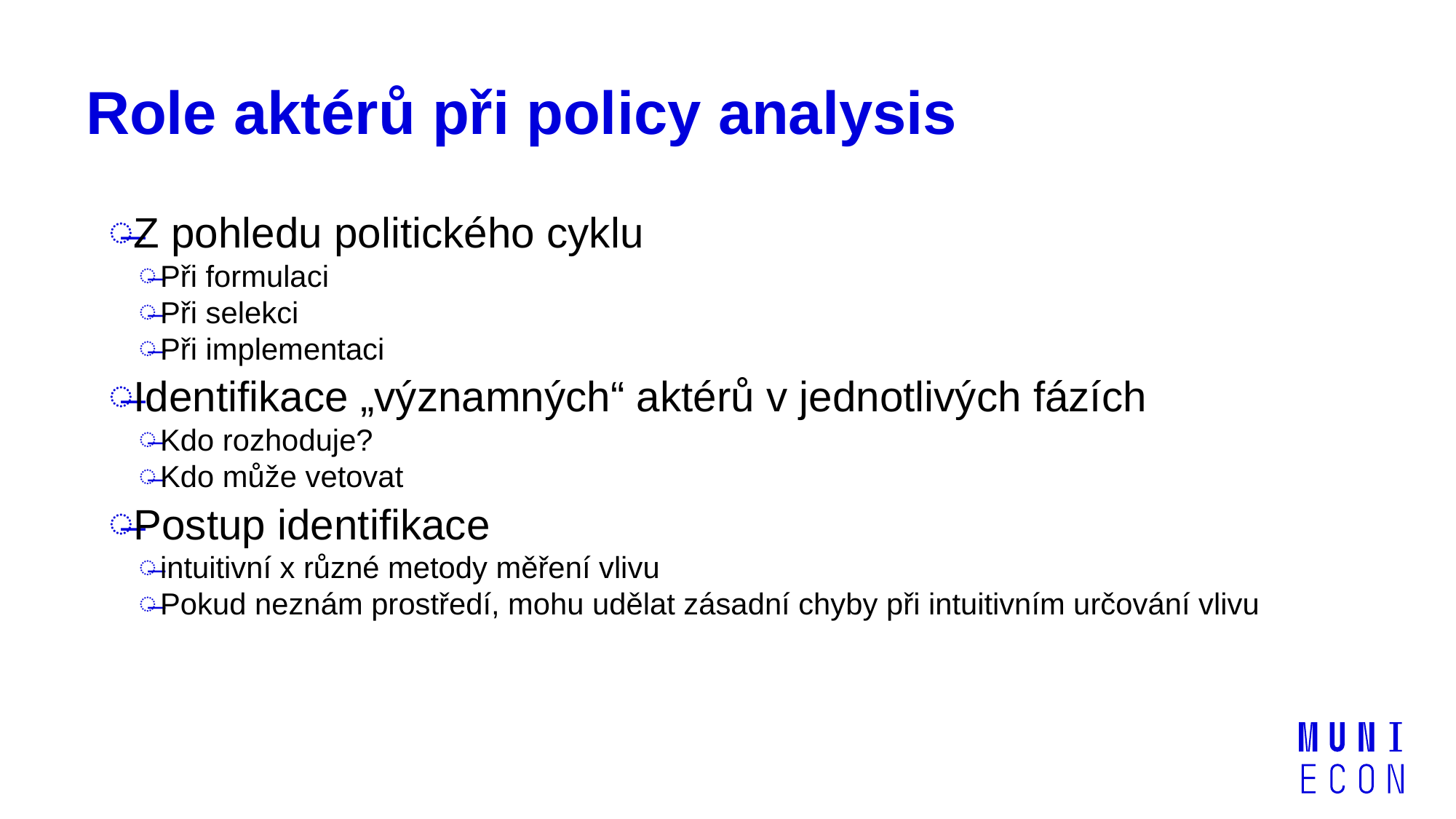

# Role aktérů při policy analysis
Z pohledu politického cyklu
Při formulaci
Při selekci
Při implementaci
Identifikace „významných“ aktérů v jednotlivých fázích
Kdo rozhoduje?
Kdo může vetovat
Postup identifikace
intuitivní x různé metody měření vlivu
Pokud neznám prostředí, mohu udělat zásadní chyby při intuitivním určování vlivu